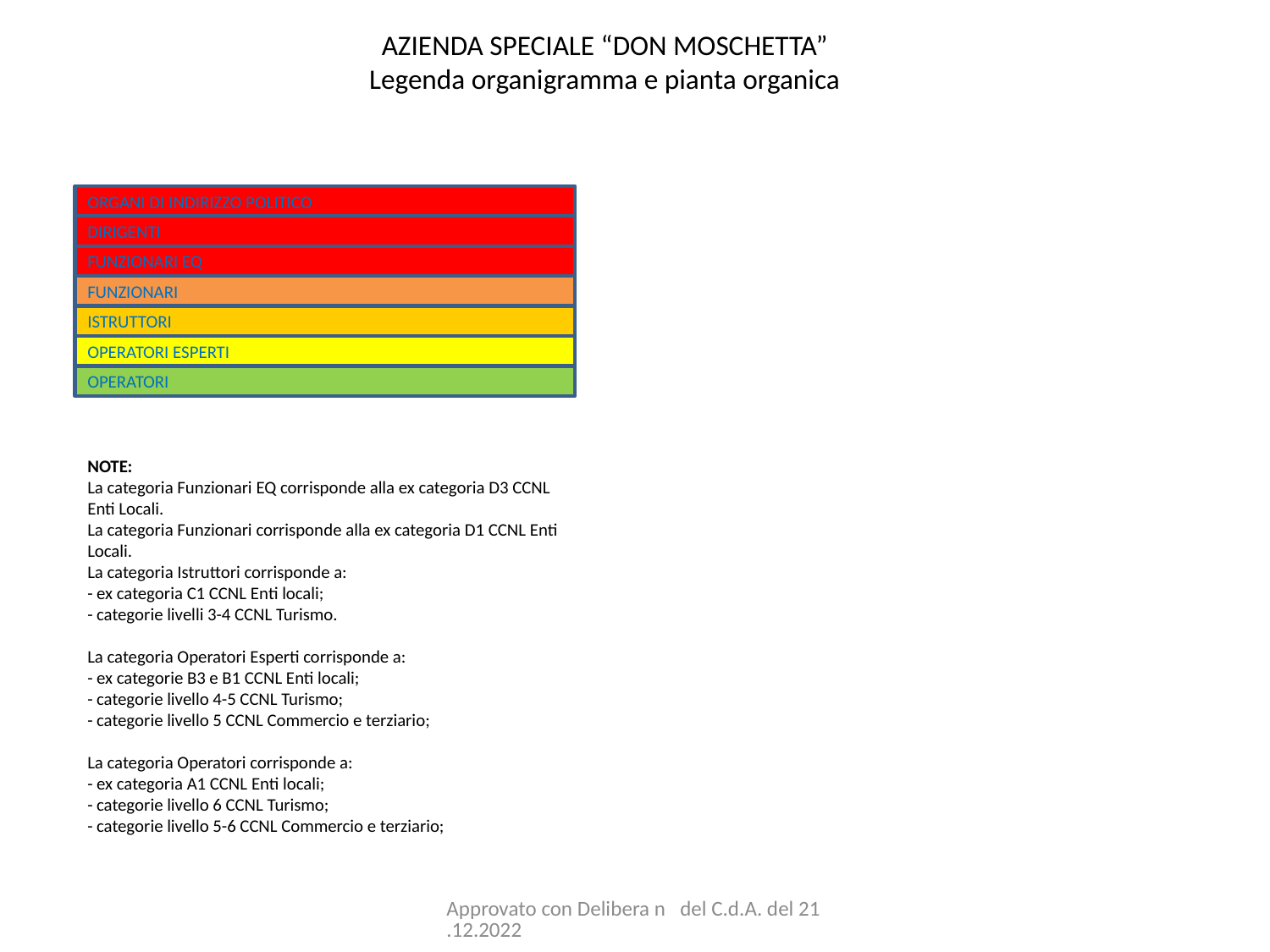

AZIENDA SPECIALE “DON MOSCHETTA”
Legenda organigramma e pianta organica
ORGANI DI INDIRIZZO POLITICO
DIRIGENTI
FUNZIONARI EQ
FUNZIONARI
ISTRUTTORI
OPERATORI ESPERTI
OPERATORI
NOTE:
La categoria Funzionari EQ corrisponde alla ex categoria D3 CCNL Enti Locali.
La categoria Funzionari corrisponde alla ex categoria D1 CCNL Enti Locali.
La categoria Istruttori corrisponde a:
- ex categoria C1 CCNL Enti locali;
- categorie livelli 3-4 CCNL Turismo.

La categoria Operatori Esperti corrisponde a:
- ex categorie B3 e B1 CCNL Enti locali;
- categorie livello 4-5 CCNL Turismo;
- categorie livello 5 CCNL Commercio e terziario;

La categoria Operatori corrisponde a:
- ex categoria A1 CCNL Enti locali;
- categorie livello 6 CCNL Turismo;
- categorie livello 5-6 CCNL Commercio e terziario;

Approvato con Delibera n   del C.d.A. del 21.12.2022